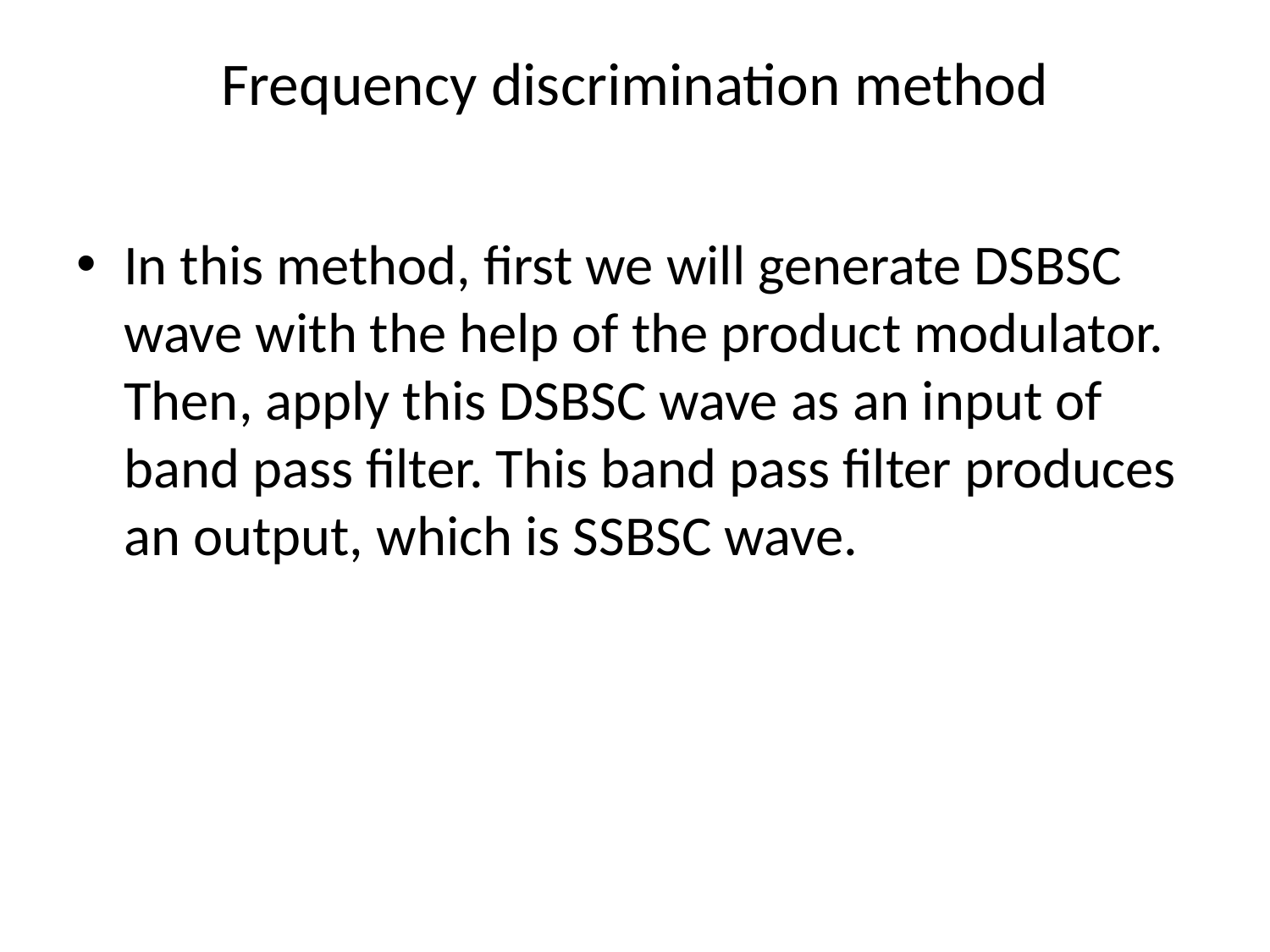

# Frequency discrimination method
In this method, first we will generate DSBSC wave with the help of the product modulator. Then, apply this DSBSC wave as an input of band pass filter. This band pass filter produces an output, which is SSBSC wave.